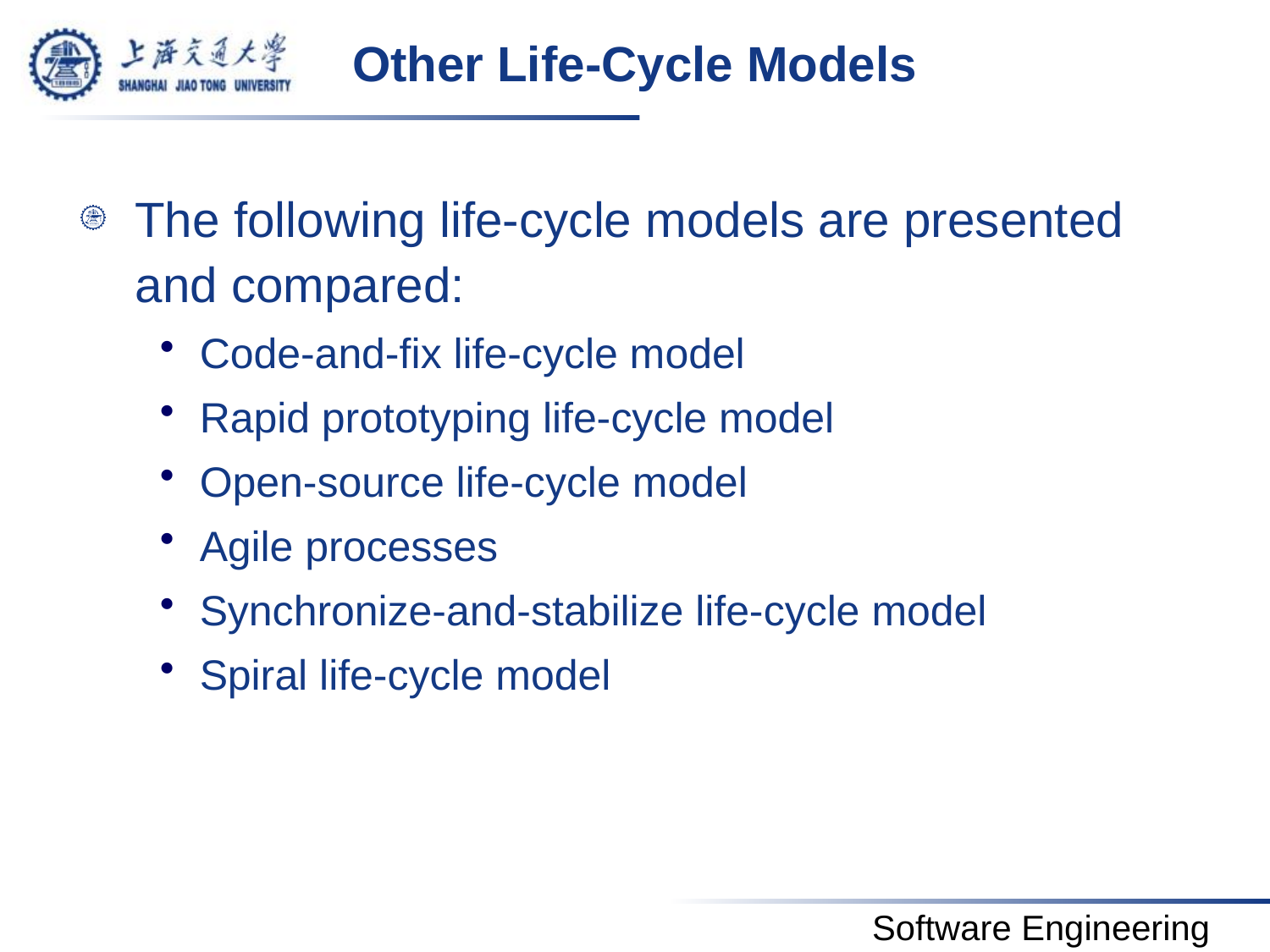

# Other Life-Cycle Models
The following life-cycle models are presented and compared:
Code-and-fix life-cycle model
Rapid prototyping life-cycle model
Open-source life-cycle model
Agile processes
Synchronize-and-stabilize life-cycle model
Spiral life-cycle model